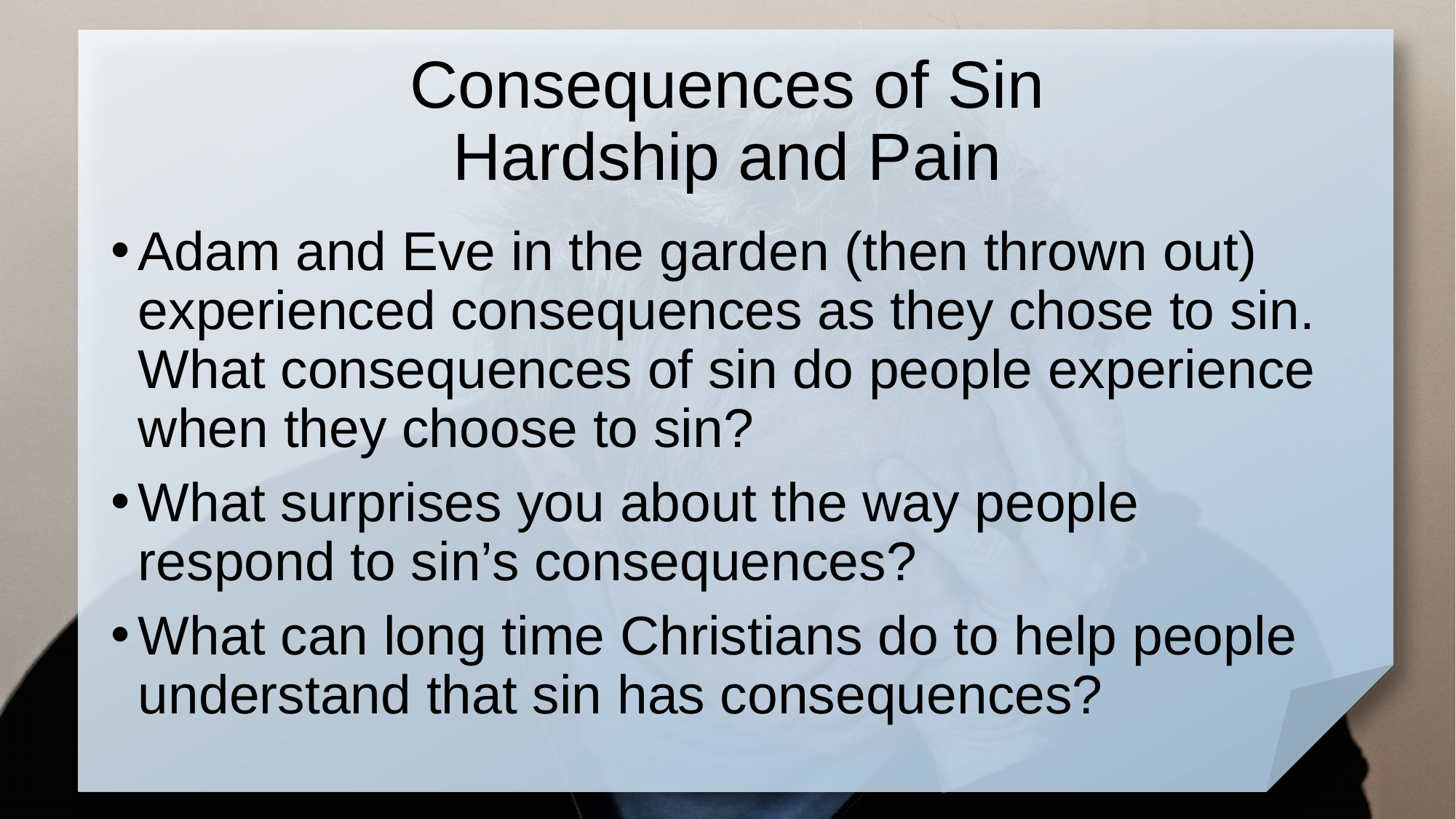

# Consequences of Sin Hardship and Pain
Adam and Eve in the garden (then thrown out) experienced consequences as they chose to sin.  What consequences of sin do people experience when they choose to sin?
What surprises you about the way people respond to sin’s consequences?
What can long time Christians do to help people understand that sin has consequences?